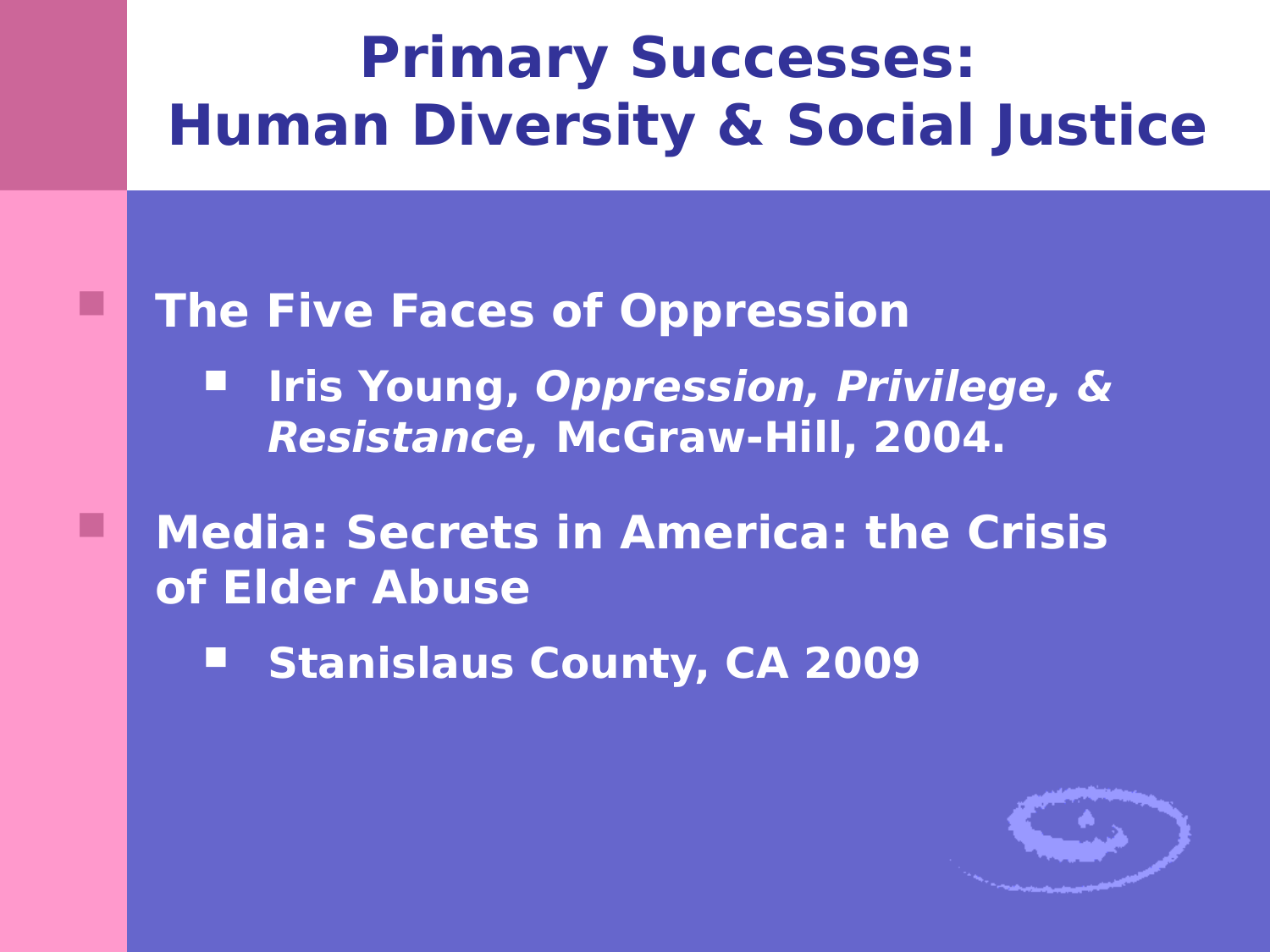

Primary Successes:
Human Diversity & Social Justice
The Five Faces of Oppression
Iris Young, Oppression, Privilege, & Resistance, McGraw-Hill, 2004.
Media: Secrets in America: the Crisis of Elder Abuse
Stanislaus County, CA 2009